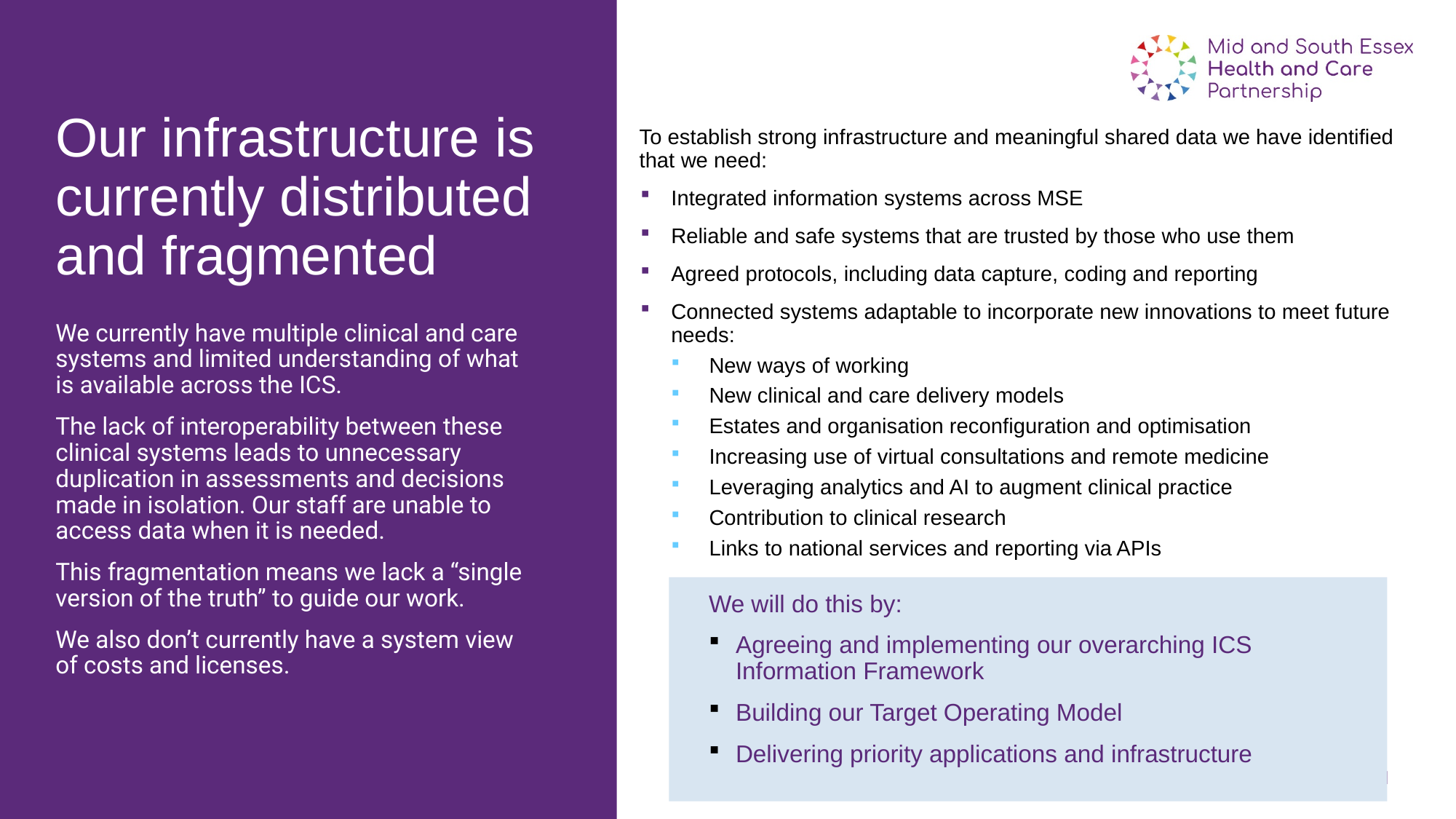

# Our infrastructure is  currently distributed and fragmented
To establish strong infrastructure and meaningful shared data we have identified that we need:
Integrated information systems across MSE
Reliable and safe systems that are trusted by those who use them
Agreed protocols, including data capture, coding and reporting
Connected systems adaptable to incorporate new innovations to meet future needs:
New ways of working
New clinical and care delivery models
Estates and organisation reconfiguration and optimisation
Increasing use of virtual consultations and remote medicine
Leveraging analytics and AI to augment clinical practice
Contribution to clinical research
Links to national services and reporting via APIs
We currently have multiple clinical and care systems and limited understanding of what is available across the ICS.
The lack of interoperability between these clinical systems leads to unnecessary duplication in assessments and decisions made in isolation. Our staff are unable to access data when it is needed.
This fragmentation means we lack a “single version of the truth” to guide our work.
We also don’t currently have a system view of costs and licenses.

We will do this by:
Agreeing and implementing our overarching ICS Information Framework
Building our Target Operating Model
Delivering priority applications and infrastructure